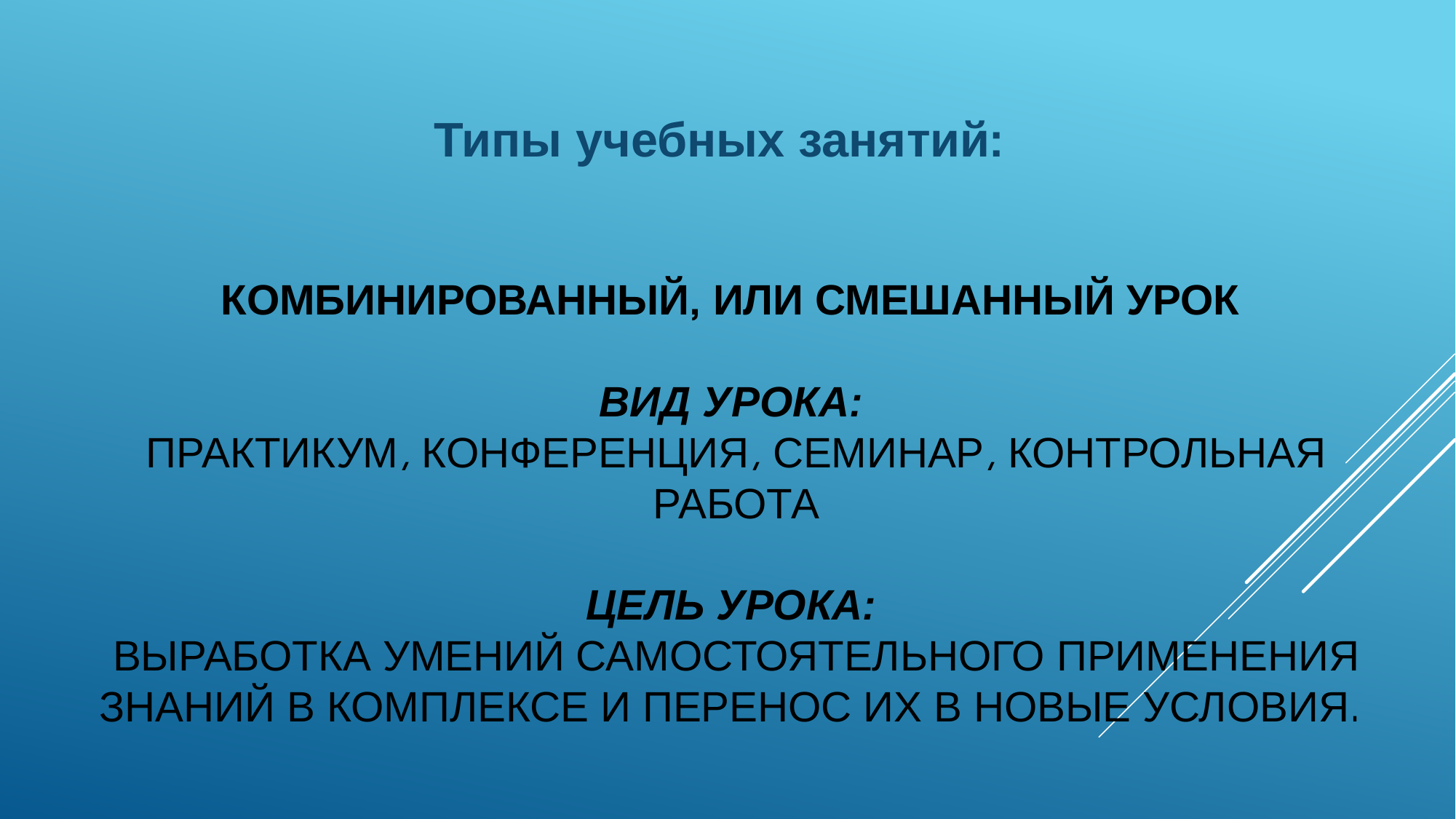

Типы учебных занятий:
# комбинированный, или смешанный урок вид урока: практикум, конференция, семинар, контрольная работа Цель урока: выработка умений самостоятельного применения знаний в комплексе и перенос их в новые условия.